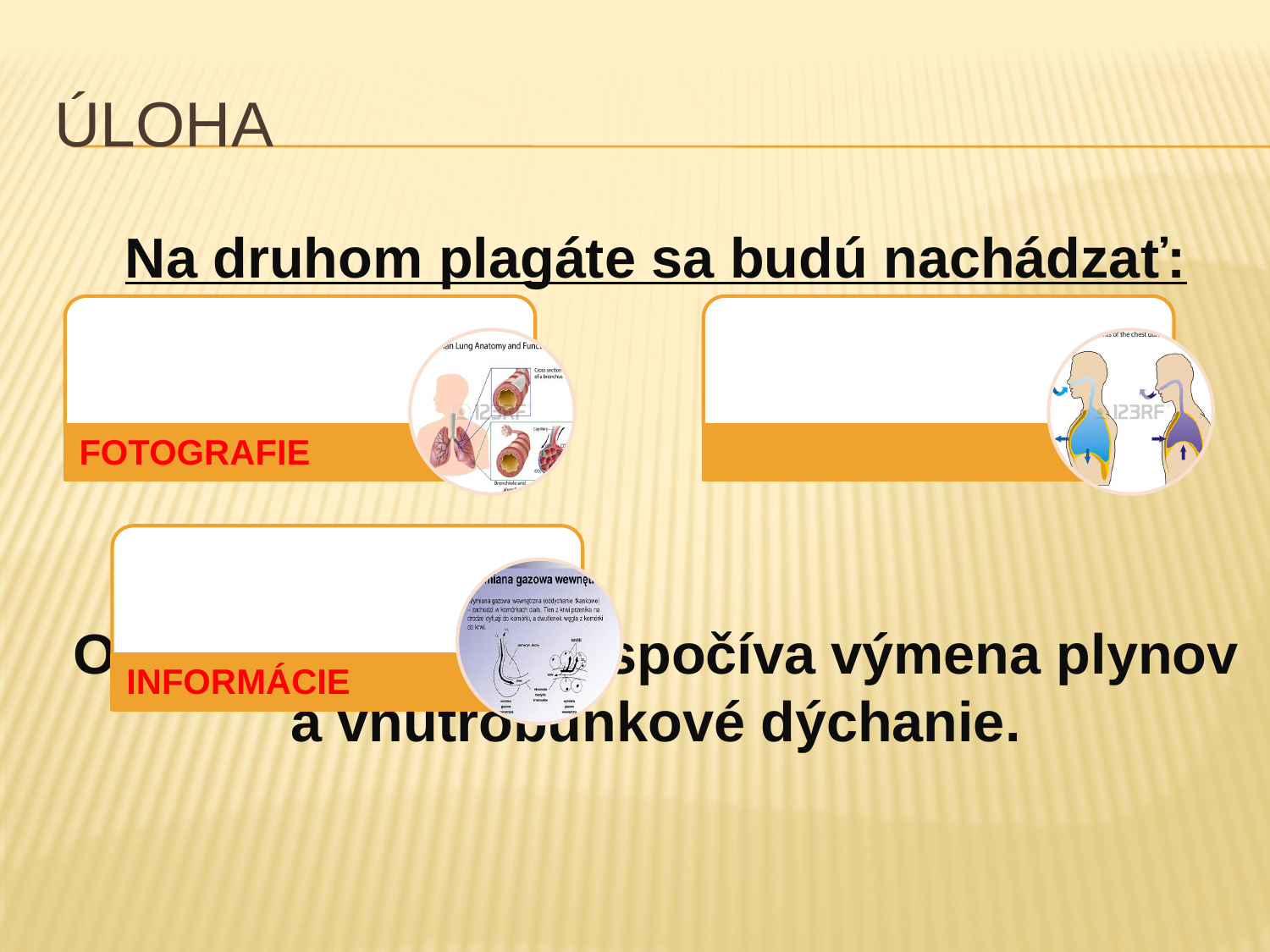

# ÚLOHA
Na druhom plagáte sa budú nachádzať:

Objasňujúce v čom spočíva výmena plynov a vnútrobunkové dýchanie.
FOTOGRAFIE
INFORMÁCIE